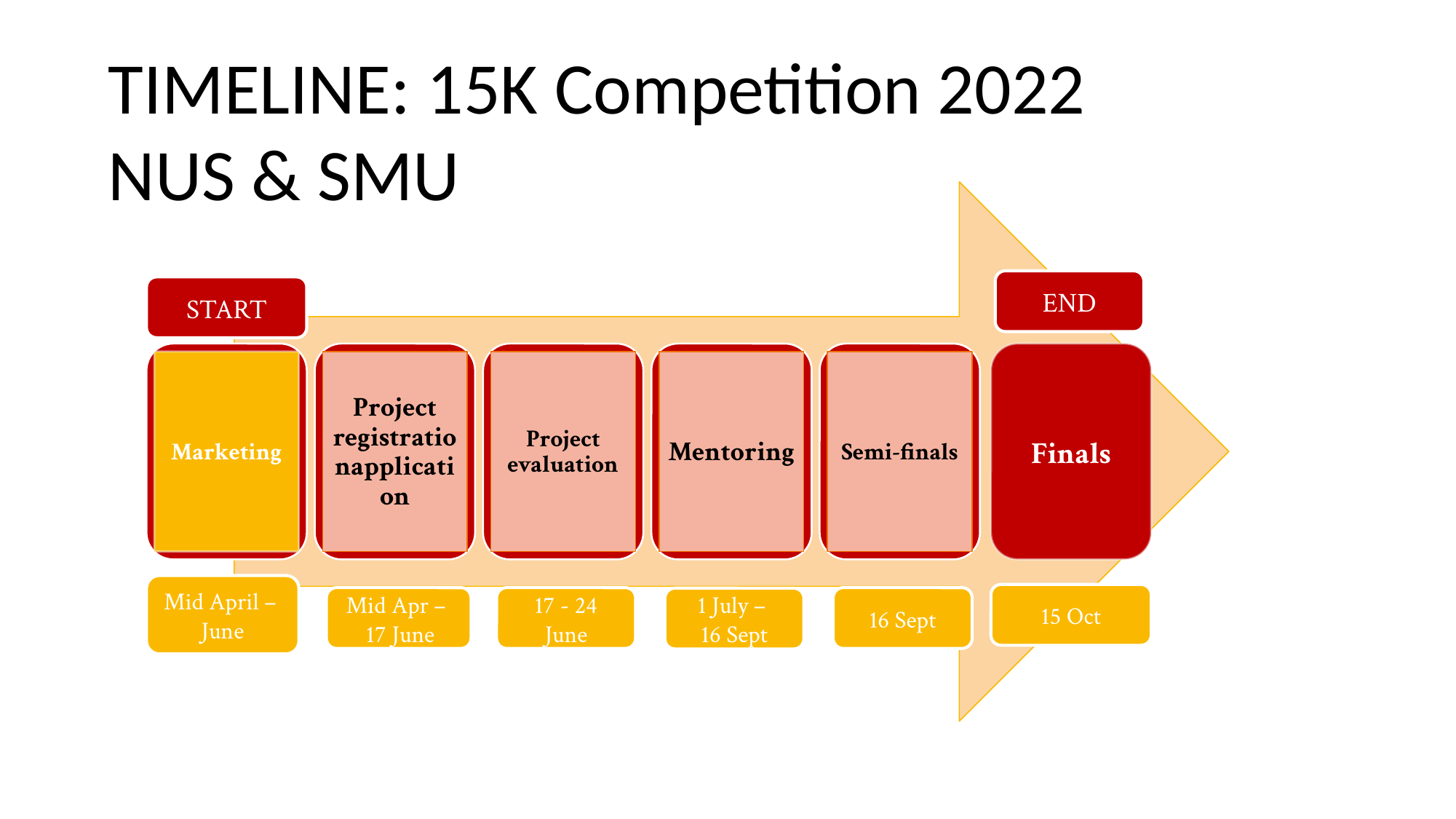

TIMELINE: 15K Competition 2022
NUS & SMU

Finals

Marketing
Project registrationapplication
Project evaluation
Mentoring
Semi-finals
END
START
Mid April –  June
15 Oct
Mid Apr –
 17 June
17 - 24 June
16 Sept
1 July –
16 Sept